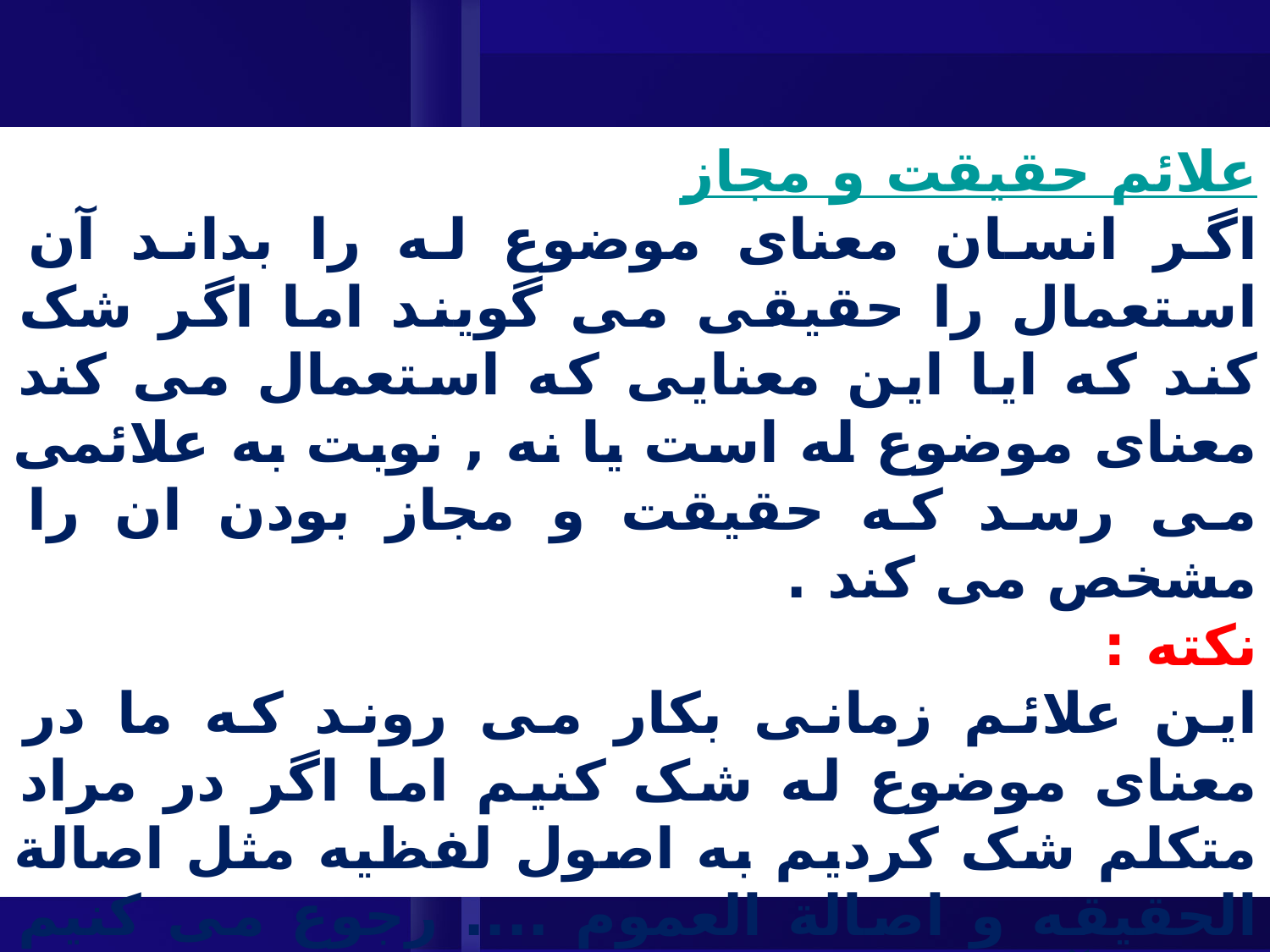

علائم حقیقت و مجاز
اگر انسان معنای موضوع له را بداند آن استعمال را حقیقی می گویند اما اگر شک کند که ایا این معنایی که استعمال می کند معنای موضوع له است یا نه , نوبت به علائمی می رسد که حقیقت و مجاز بودن ان را مشخص می کند .
نکته :
این علائم زمانی بکار می روند که ما در معنای موضوع له شک کنیم اما اگر در مراد متکلم شک کردیم به اصول لفظیه مثل اصالة الحقیقه و اصالة العموم .... رجوع می کنیم که در آینده از انها بحث می شود .